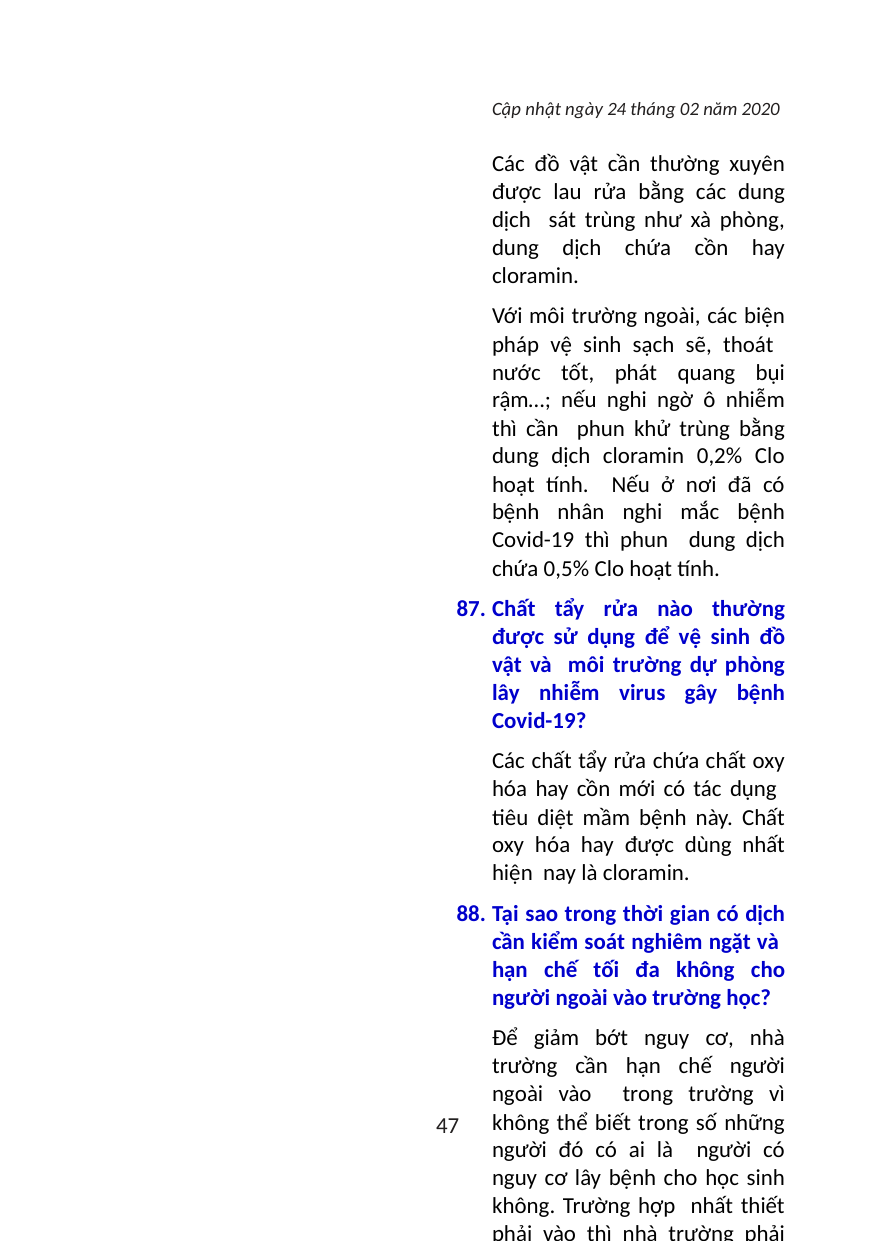

Cập nhật ngày 24 tháng 02 năm 2020

Các đồ vật cần thường xuyên được lau rửa bằng các dung dịch  sát trùng như xà phòng, dung dịch chứa cồn hay cloramin.
Với môi trường ngoài, các biện pháp vệ sinh sạch sẽ, thoát  nước tốt, phát quang bụi rậm…; nếu nghi ngờ ô nhiễm thì cần  phun khử trùng bằng dung dịch cloramin 0,2% Clo hoạt tính.  Nếu ở nơi đã có bệnh nhân nghi mắc bệnh Covid-19 thì phun  dung dịch chứa 0,5% Clo hoạt tính.
Chất tẩy rửa nào thường được sử dụng để vệ sinh đồ vật và  môi trường dự phòng lây nhiễm virus gây bệnh Covid-19?
Các chất tẩy rửa chứa chất oxy hóa hay cồn mới có tác dụng  tiêu diệt mầm bệnh này. Chất oxy hóa hay được dùng nhất hiện  nay là cloramin.
Tại sao trong thời gian có dịch cần kiểm soát nghiêm ngặt và  hạn chế tối đa không cho người ngoài vào trường học?
Để giảm bớt nguy cơ, nhà trường cần hạn chế người ngoài vào  trong trường vì không thể biết trong số những người đó có ai là  người có nguy cơ lây bệnh cho học sinh không. Trường hợp  nhất thiết phải vào thì nhà trường phải xây dựng sẵn quy trình  kiểm soát chặt chẽ, tối thiểu người đó phải đeo khẩu trang, tầm  soát thân nhiệt, sát trùng tay… đồng thời nên yêu cầu khai báo  tiền sử tiếp xúc với những người bị bệnh viêm đường hô hấp  trong thời gian 14 ngày gần đây.
Những cách đo thân nhiệt nào thường được áp dụng trong  phòng, chống dịch và độ tin cậy của các phương pháp ấy như  thế nào?
Đo thân nhiệt có thể dùng máy đo thân nhiệt từ xa, đo thân  nhiệt qua da bằng nhiệt kế điện tử, nhiệt kế điện tử đo trán,  tai. Tuy nhiên, các cách đo này chỉ để sàng lọc vì chúng có sai số  nhất định. Các trường hợp nghi ngờ sốt cần được kiểm tra lại  bằng nhiệt kế y tế để xác định.
47